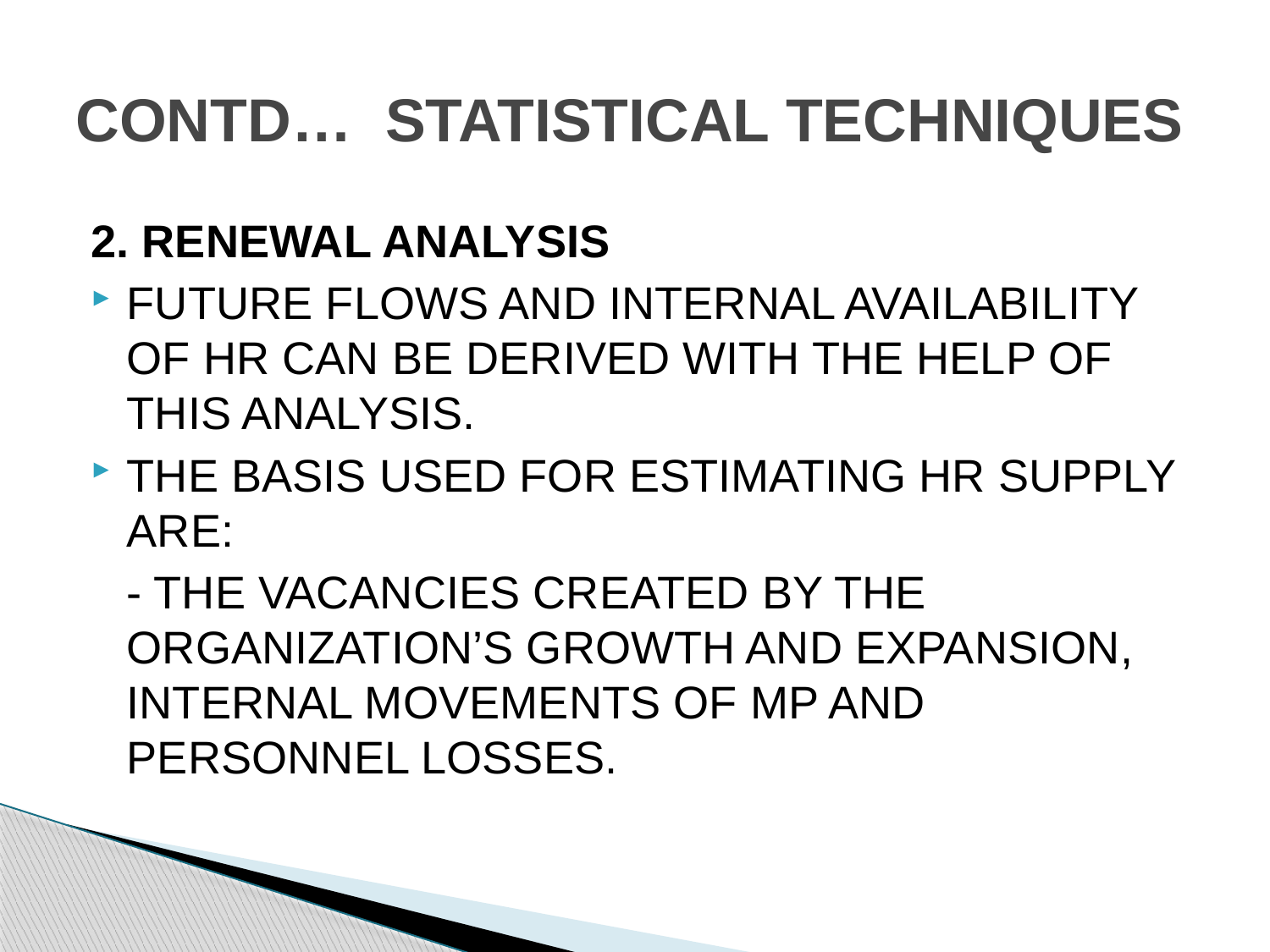

# CONTD…  STATISTICAL TECHNIQUES
2. RENEWAL ANALYSIS
FUTURE FLOWS AND INTERNAL AVAILABILITY OF HR CAN BE DERIVED WITH THE HELP OF THIS ANALYSIS.
THE BASIS USED FOR ESTIMATING HR SUPPLY ARE:
	- THE VACANCIES CREATED BY THE ORGANIZATION’S GROWTH AND EXPANSION, INTERNAL MOVEMENTS OF MP AND PERSONNEL LOSSES.